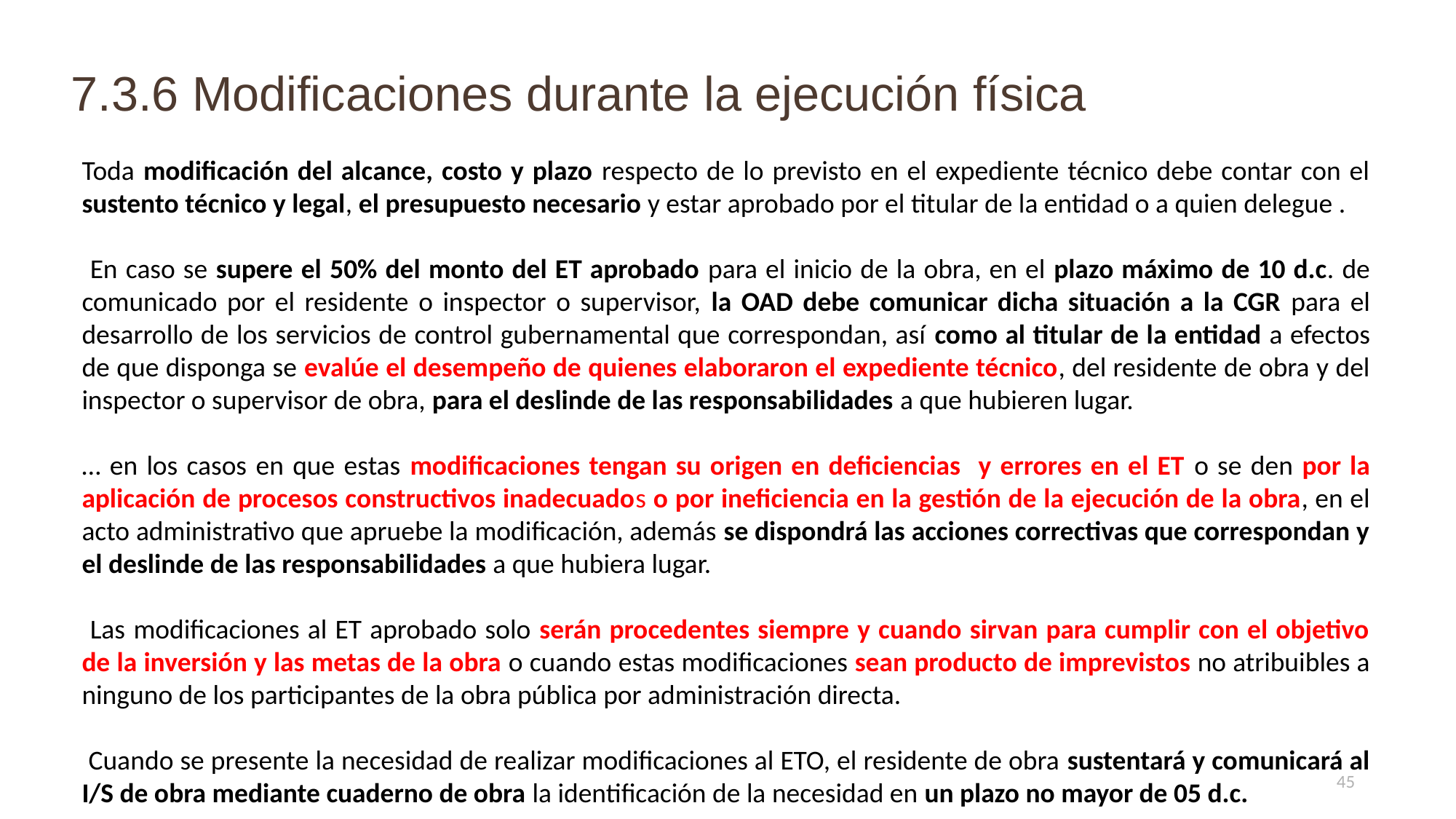

# 7.3.6 Modificaciones durante la ejecución física
Toda modificación del alcance, costo y plazo respecto de lo previsto en el expediente técnico debe contar con el sustento técnico y legal, el presupuesto necesario y estar aprobado por el titular de la entidad o a quien delegue .

 En caso se supere el 50% del monto del ET aprobado para el inicio de la obra, en el plazo máximo de 10 d.c. de comunicado por el residente o inspector o supervisor, la OAD debe comunicar dicha situación a la CGR para el desarrollo de los servicios de control gubernamental que correspondan, así como al titular de la entidad a efectos de que disponga se evalúe el desempeño de quienes elaboraron el expediente técnico, del residente de obra y del inspector o supervisor de obra, para el deslinde de las responsabilidades a que hubieren lugar.

… en los casos en que estas modificaciones tengan su origen en deficiencias  y errores en el ET o se den por la aplicación de procesos constructivos inadecuados o por ineficiencia en la gestión de la ejecución de la obra, en el acto administrativo que apruebe la modificación, además se dispondrá las acciones correctivas que correspondan y el deslinde de las responsabilidades a que hubiera lugar.

 Las modificaciones al ET aprobado solo serán procedentes siempre y cuando sirvan para cumplir con el objetivo de la inversión y las metas de la obra o cuando estas modificaciones sean producto de imprevistos no atribuibles a ninguno de los participantes de la obra pública por administración directa.

 Cuando se presente la necesidad de realizar modificaciones al ETO, el residente de obra sustentará y comunicará al I/S de obra mediante cuaderno de obra la identificación de la necesidad en un plazo no mayor de 05 d.c.
45